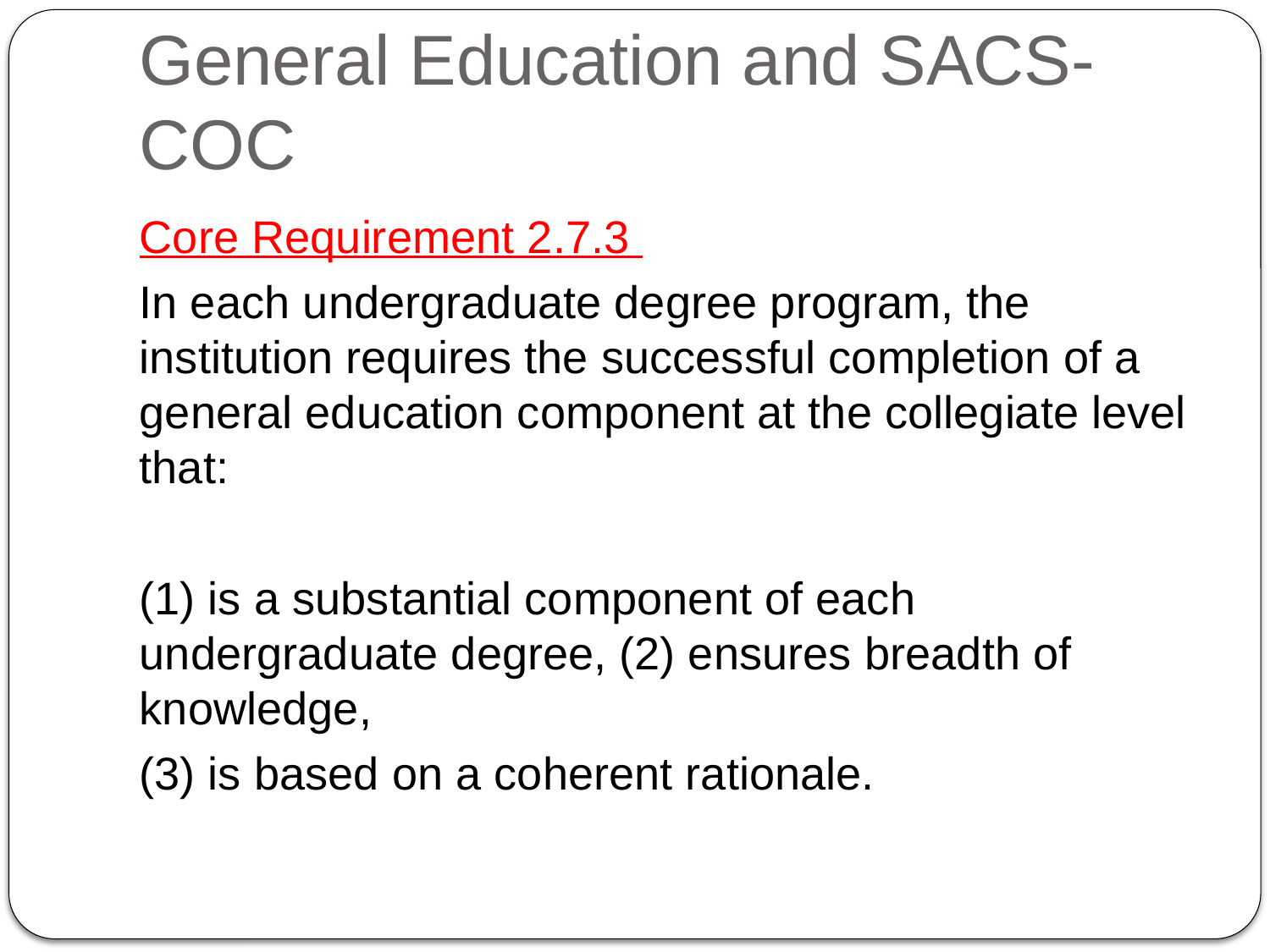

# General Education and SACS-COC
Core Requirement 2.7.3
In each undergraduate degree program, the institution requires the successful completion of a general education component at the collegiate level that:

(1) is a substantial component of each undergraduate degree, (2) ensures breadth of knowledge,
(3) is based on a coherent rationale.